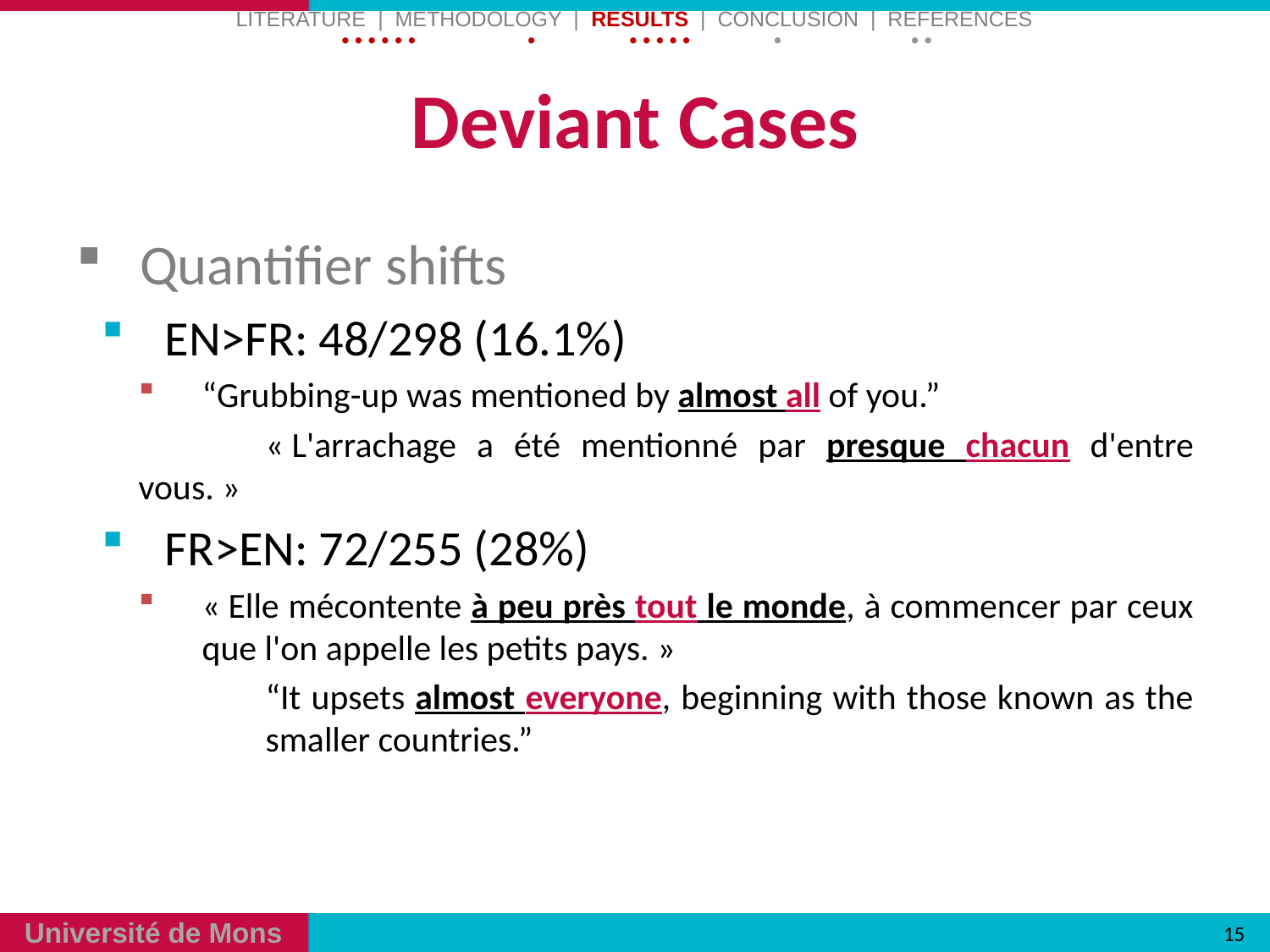

Literature  |  Methodology  |  Results  |  Conclusion  |  References
• • • • • •                   •                • • • • •              •                      • •
# Deviant Cases
Quantifier shifts
EN>FR: 48/298 (16.1%)
“Grubbing-up was mentioned by almost all of you.”
	« L'arrachage a été mentionné par presque chacun d'entre vous. »
FR>EN: 72/255 (28%)
« Elle mécontente à peu près tout le monde, à commencer par ceux que l'on appelle les petits pays. »
	“It upsets almost everyone, beginning with those known as the 	smaller countries.”
15